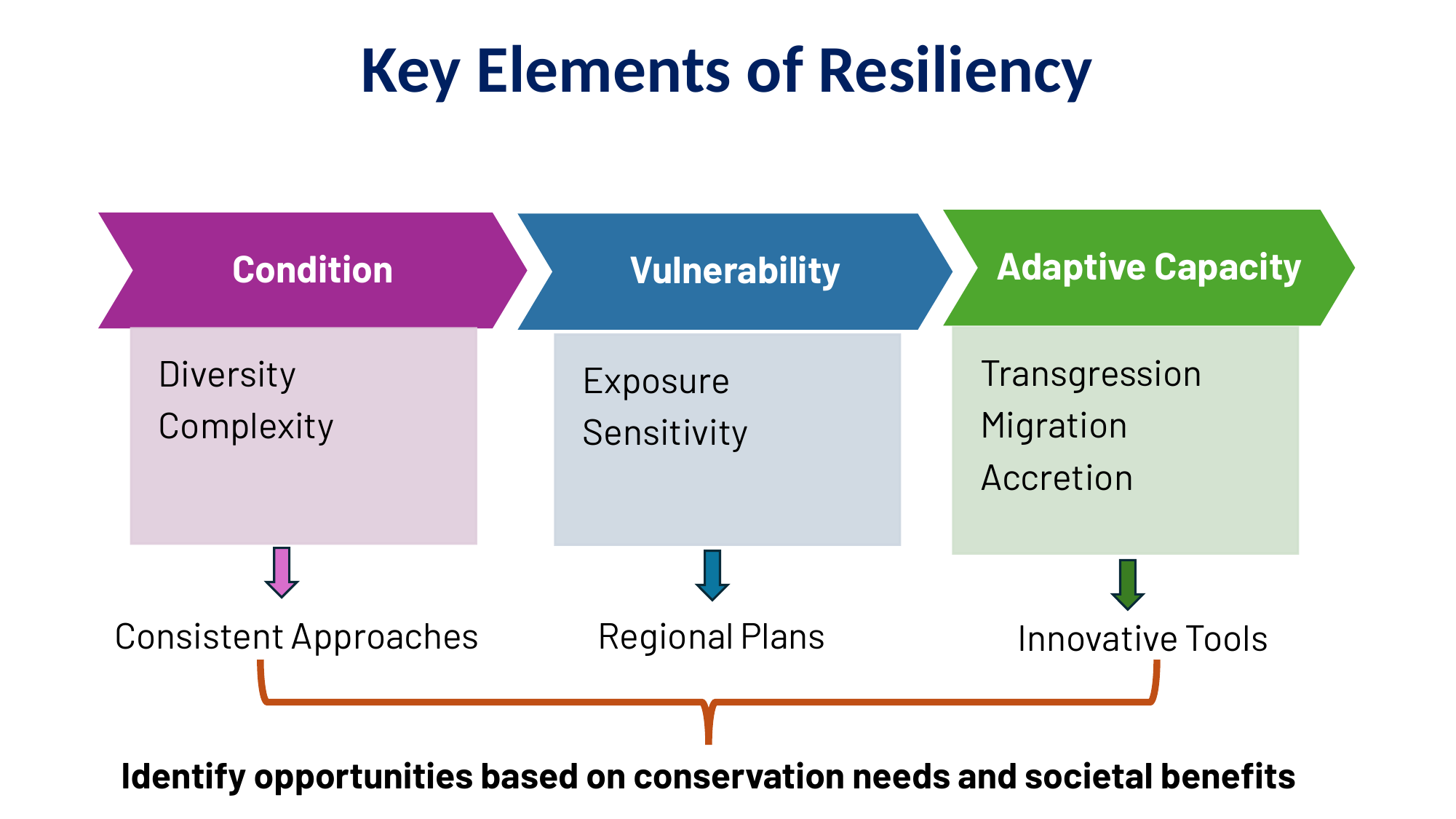

# Key Elements of Resiliency
Condition
Diversity
Complexity
Vulnerability
Exposure
Sensitivity
Adaptive Capacity
Transgression
Migration
Accretion

Consistent Approaches
Regional Plans
Innovative Tools
Identify opportunities based on conservation needs and societal benefits